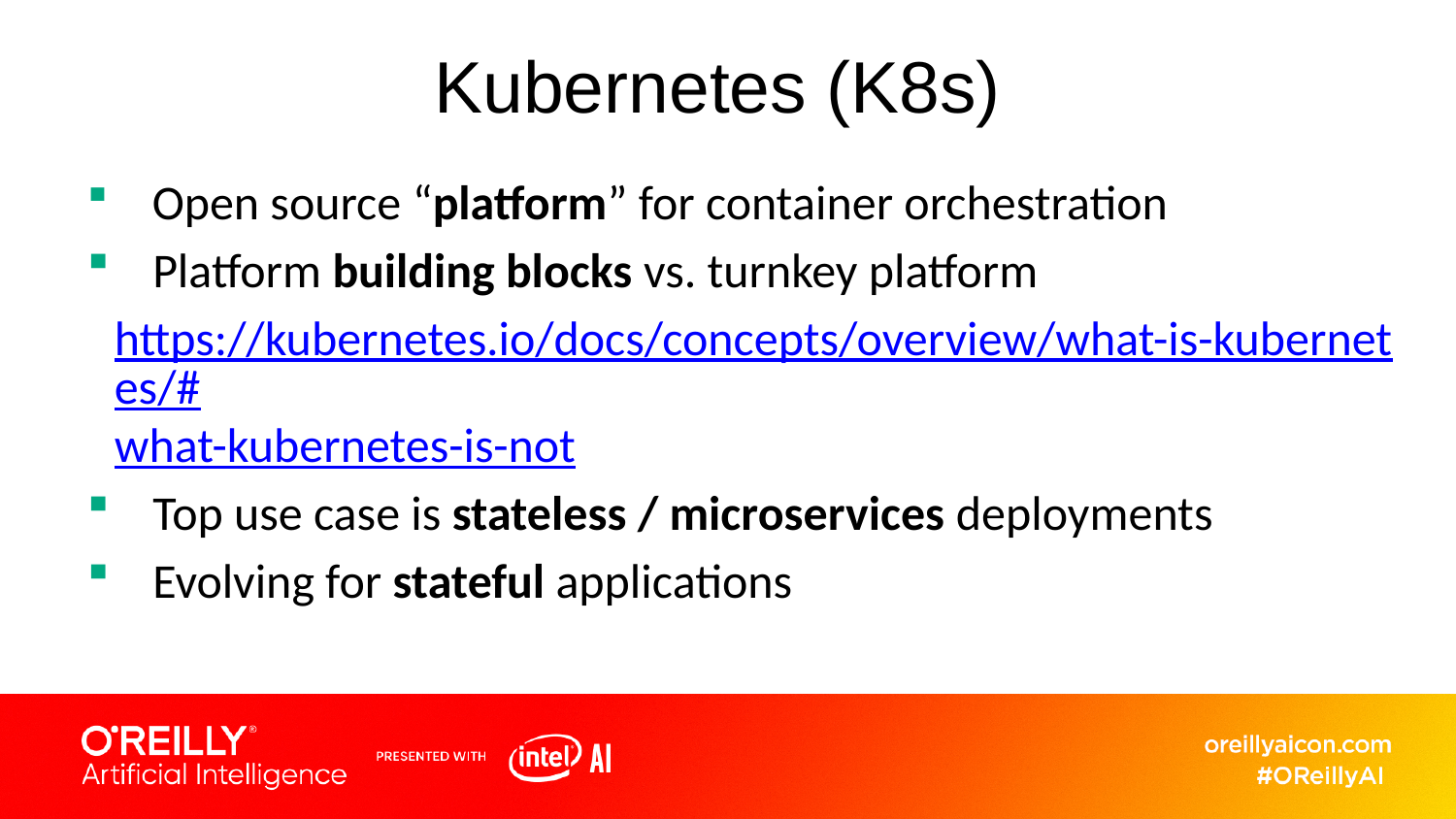

# Kubernetes (K8s)
 Open source “platform” for container orchestration
 Platform building blocks vs. turnkey platform
https://kubernetes.io/docs/concepts/overview/what-is-kubernetes/#what-kubernetes-is-not
 Top use case is stateless / microservices deployments
 Evolving for stateful applications